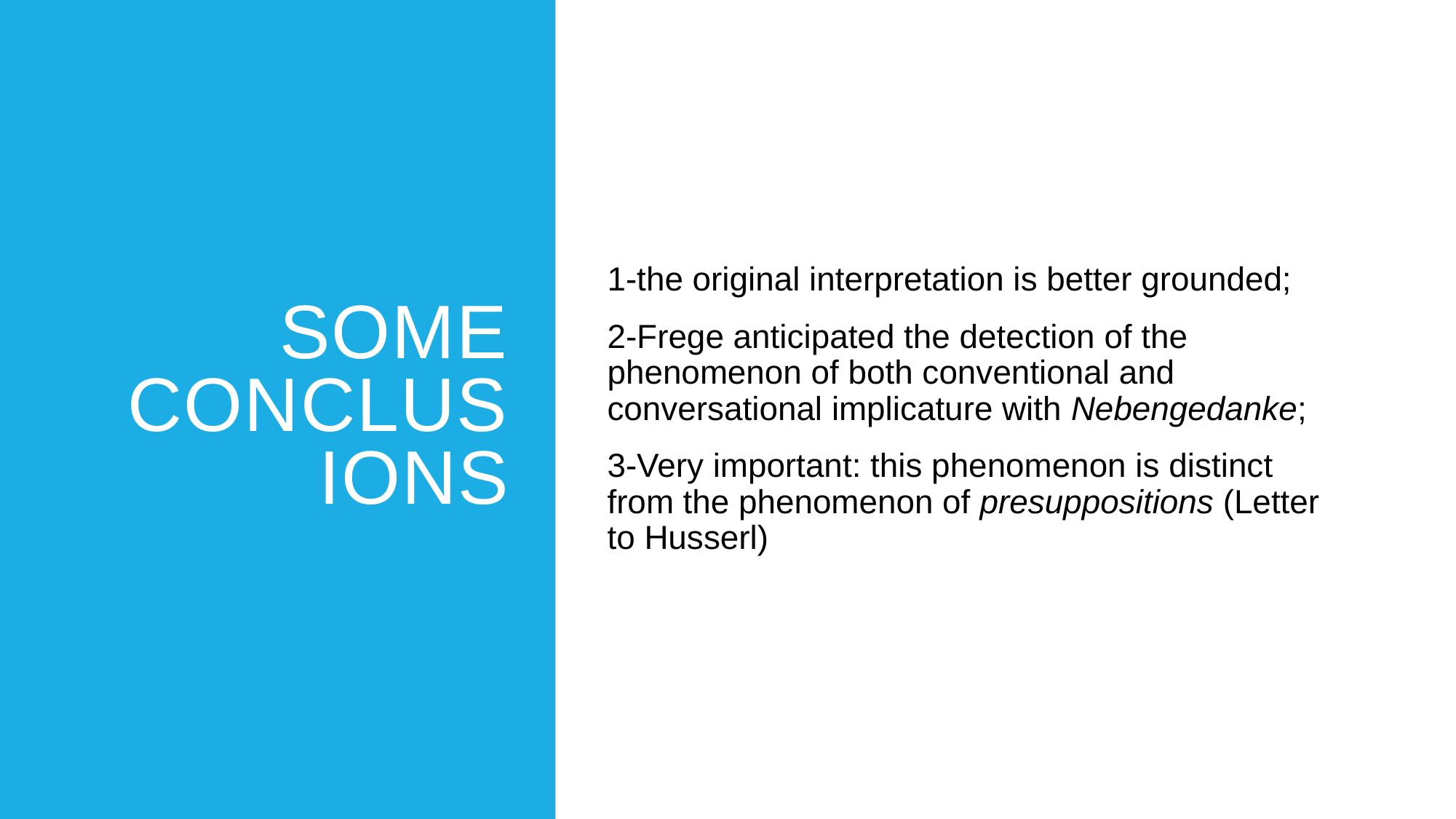

# Some Conclusions
1-the original interpretation is better grounded;
2-Frege anticipated the detection of the phenomenon of both conventional and conversational implicature with Nebengedanke;
3-Very important: this phenomenon is distinct from the phenomenon of presuppositions (Letter to Husserl)